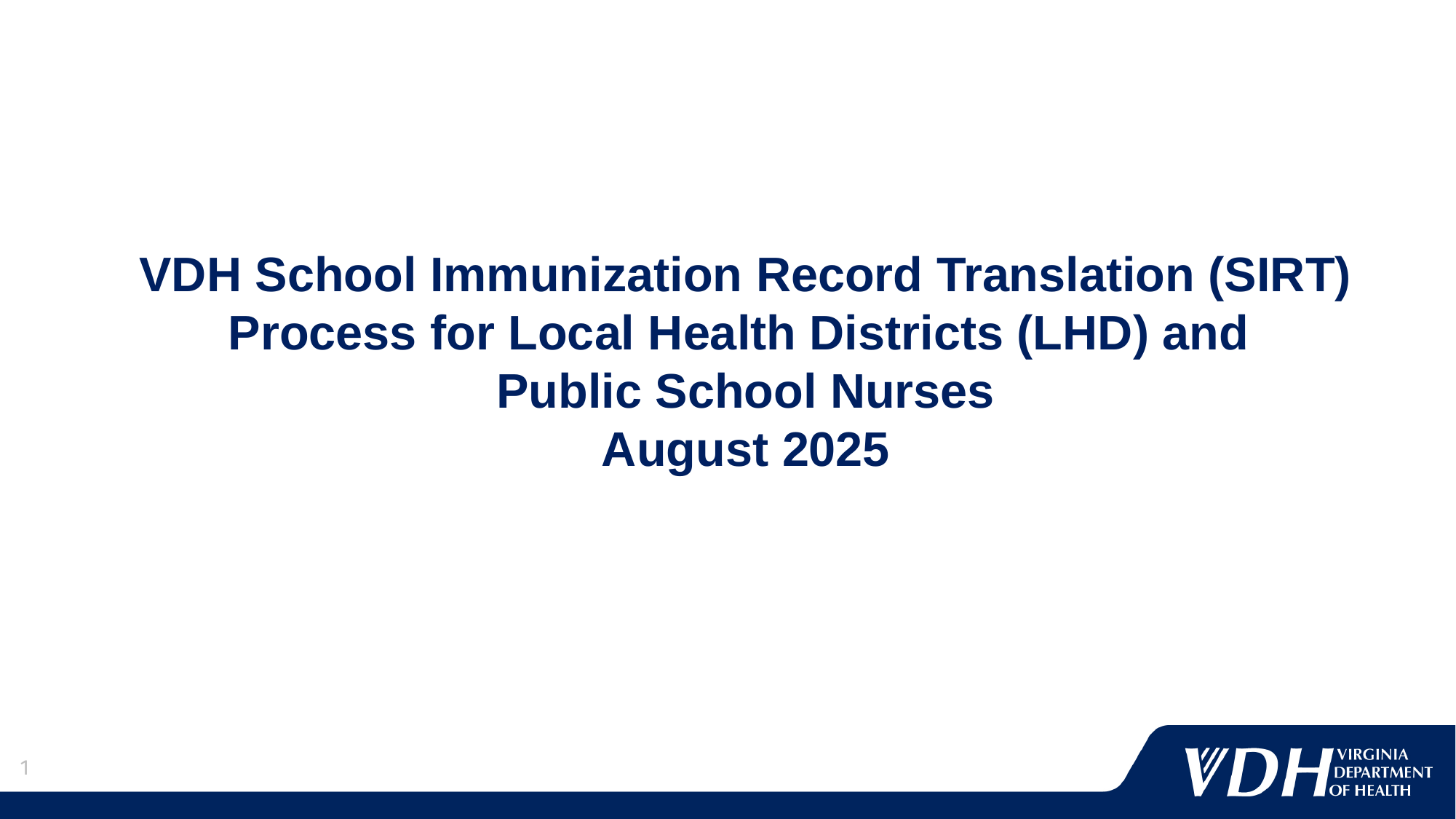

# VDH School Immunization Record Translation (SIRT) Process for Local Health Districts (LHD) and Public School Nurses August 2025
1